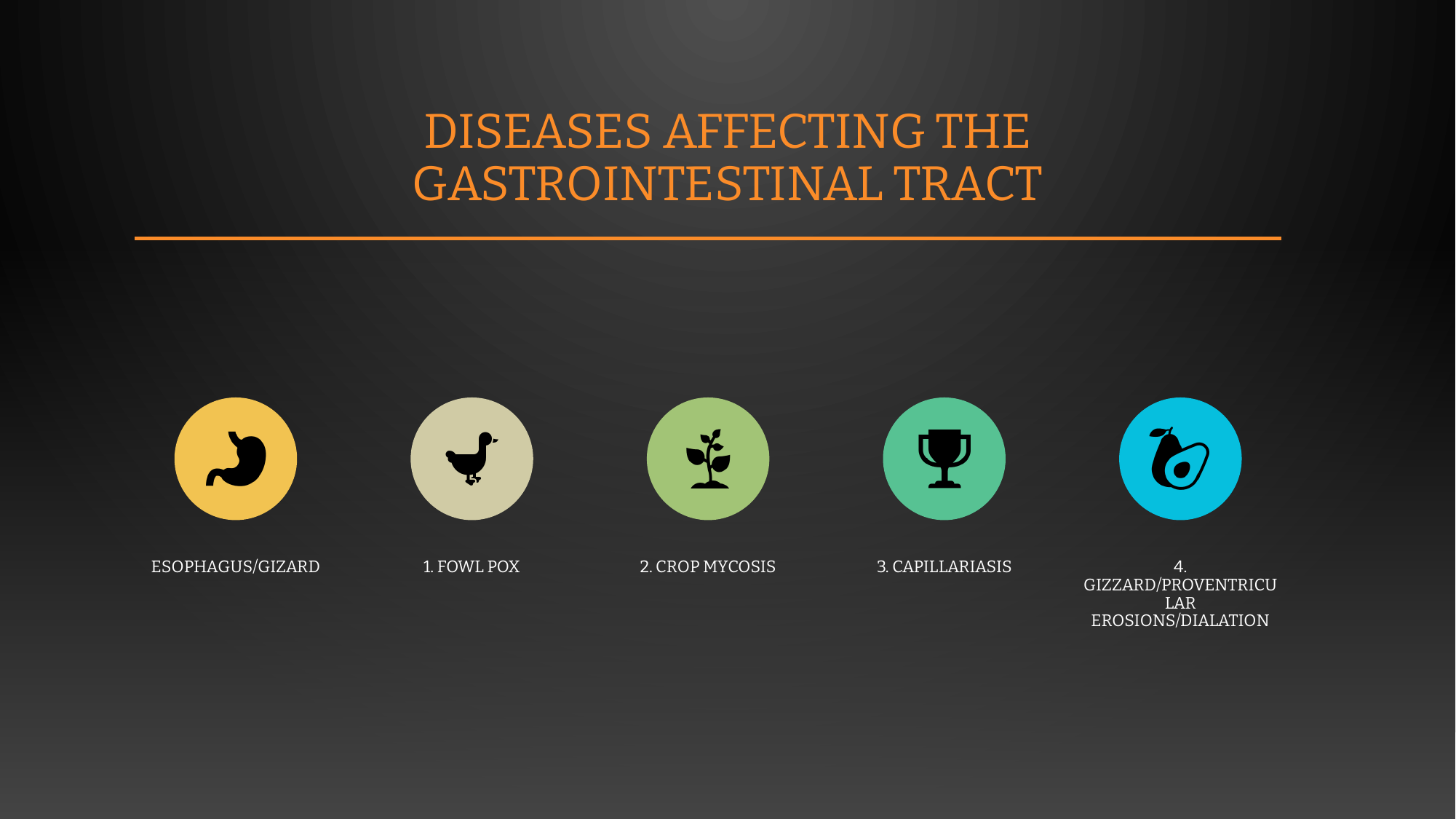

# Diseases affecting the Gastrointestinal Tract

Esophagus/Gizard
1. Fowl Pox
2. Crop mycosis
3. Capillariasis
4. Gizzard/proventricular erosions/dialation